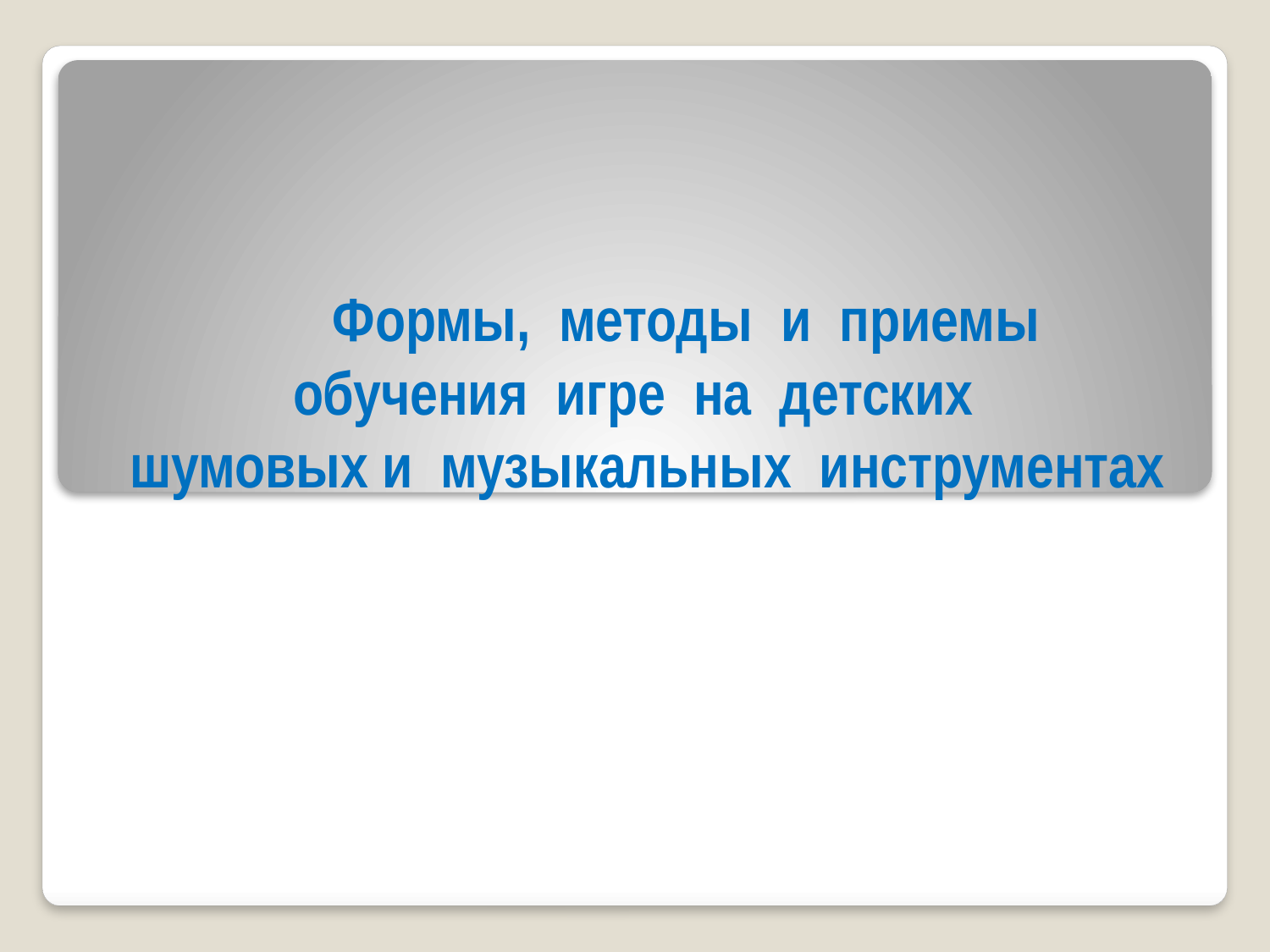

# Формы,  методы  и  приемы   обучения  игре  на  детских  шумовых и  музыкальных  инструментах